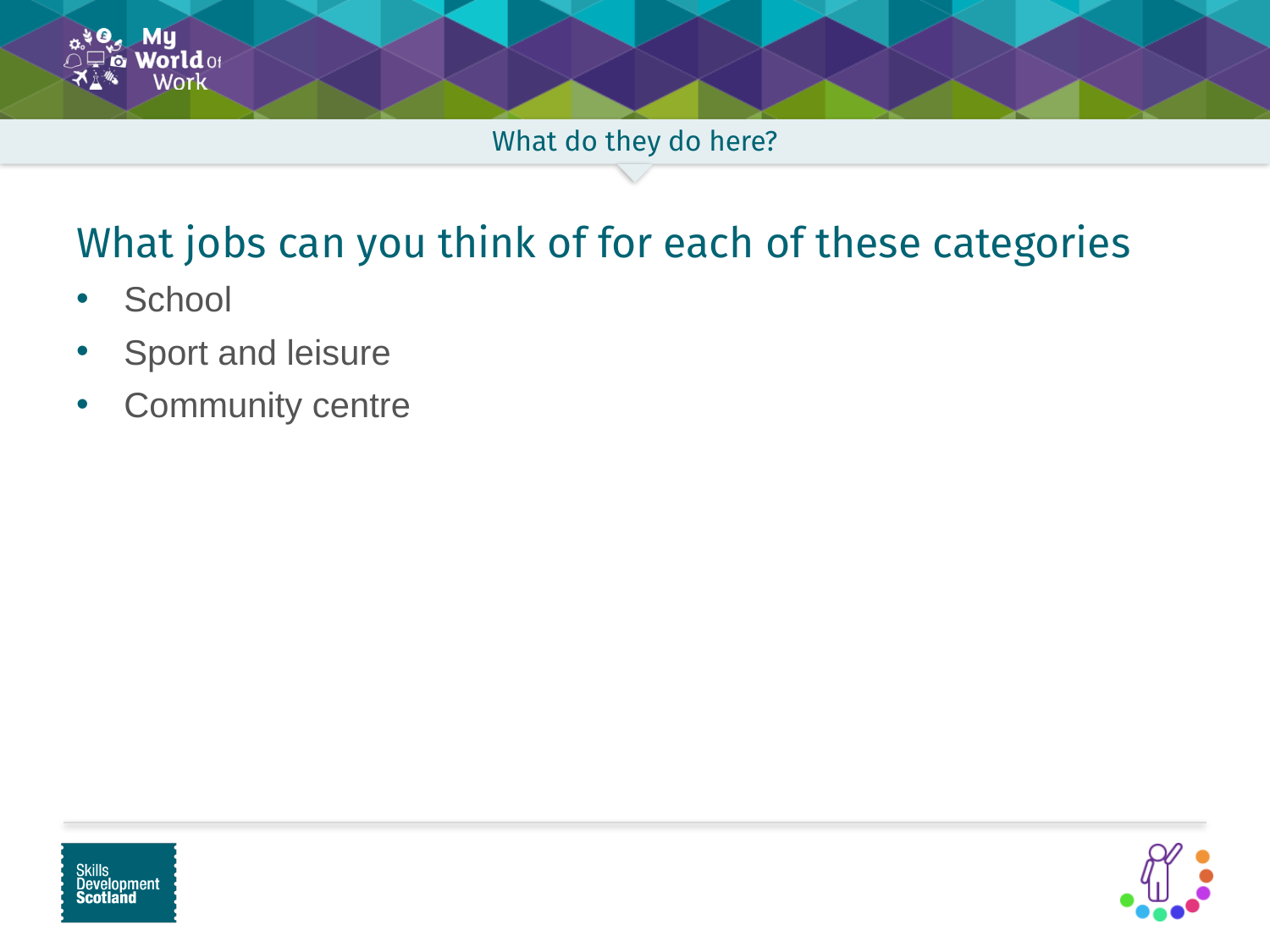

What jobs can you think of for each of these categories
School
Sport and leisure
Community centre